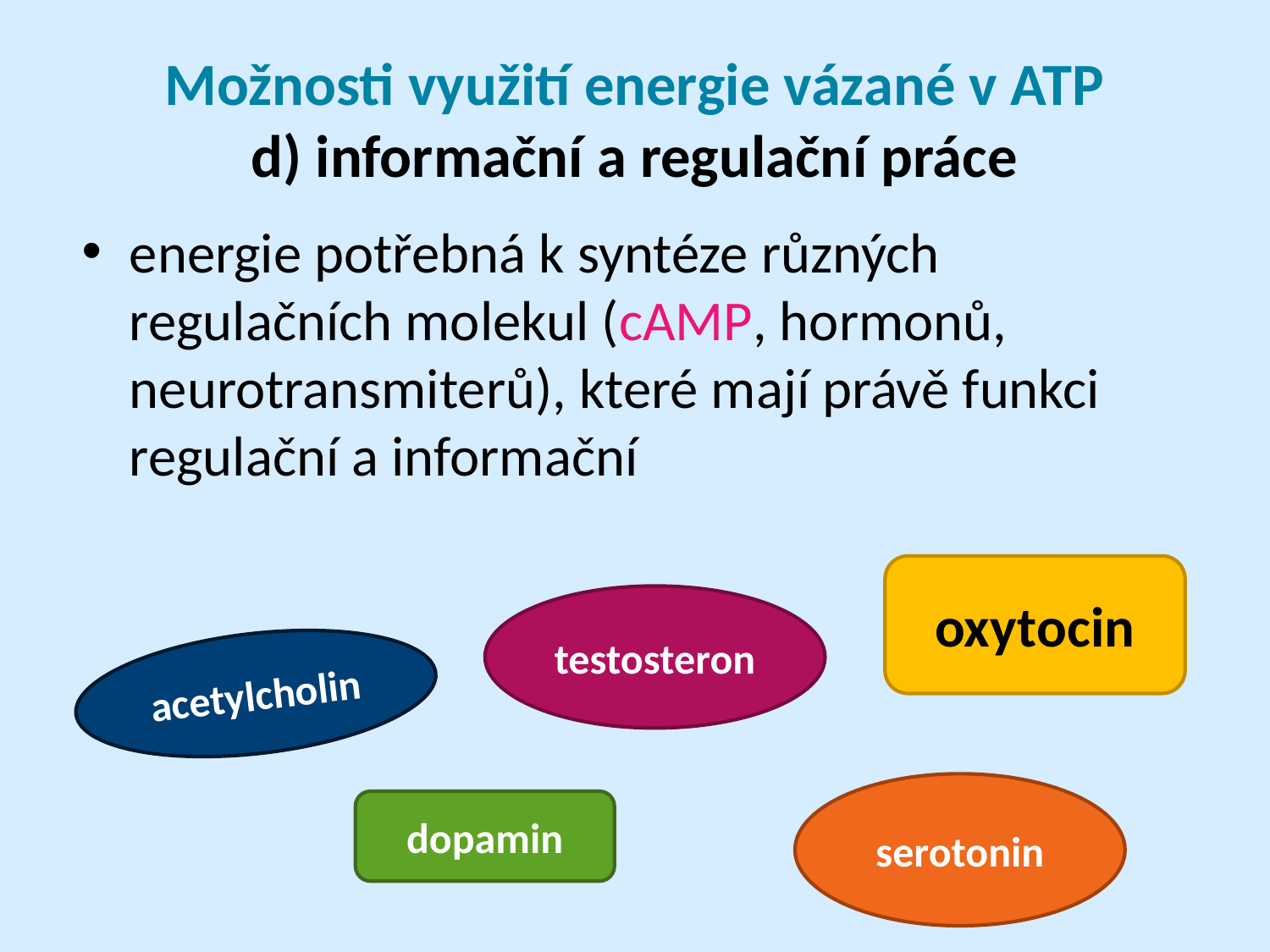

# Možnosti využití energie vázané v ATP d) informační a regulační práce
energie potřebná k syntéze různých regulačních molekul (cAMP, hormonů, neurotransmiterů), které mají právě funkci regulační a informační
oxytocin
testosteron
acetylcholin
serotonin
dopamin